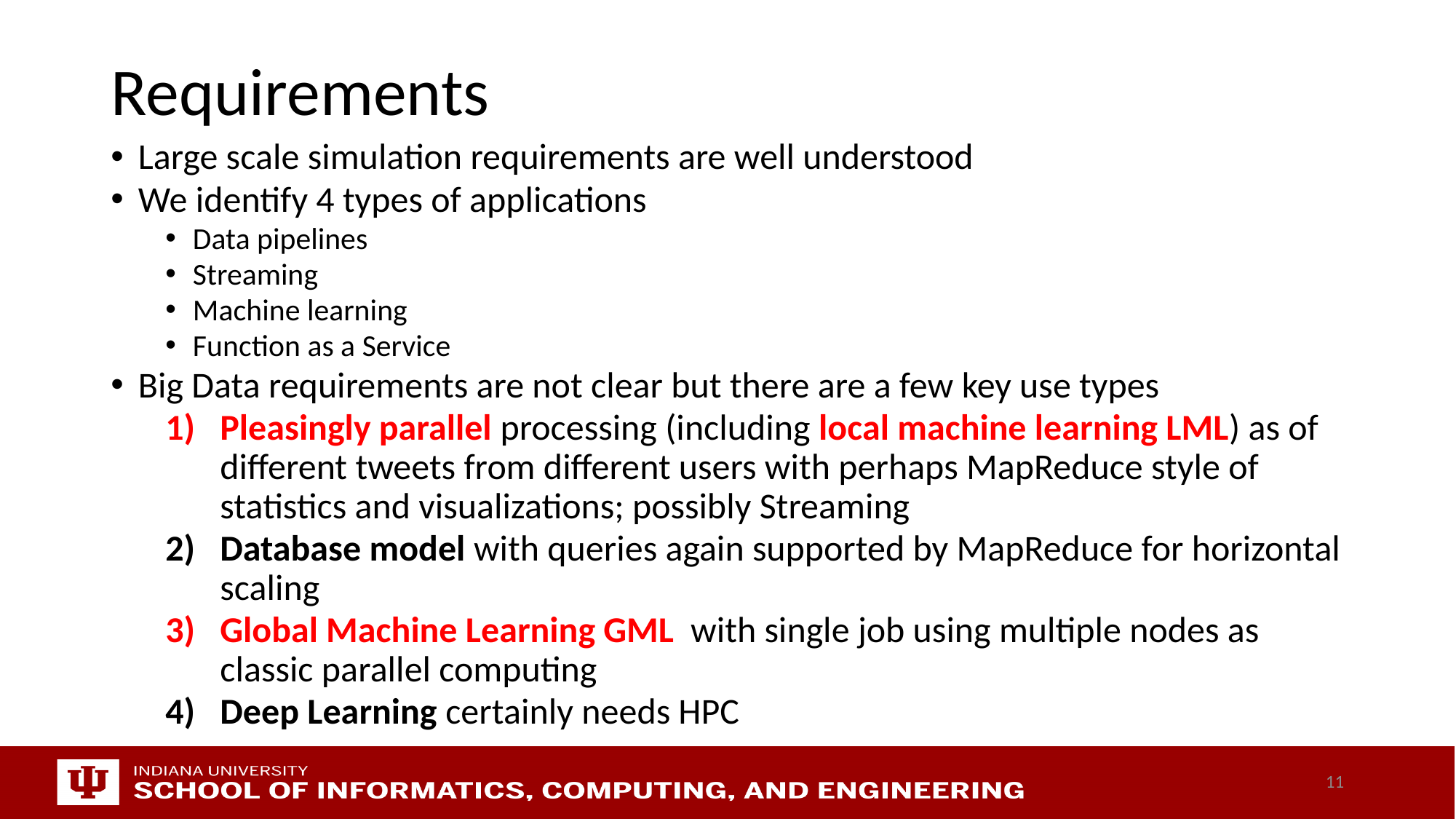

# Requirements
Large scale simulation requirements are well understood
We identify 4 types of applications
Data pipelines
Streaming
Machine learning
Function as a Service
Big Data requirements are not clear but there are a few key use types
Pleasingly parallel processing (including local machine learning LML) as of different tweets from different users with perhaps MapReduce style of statistics and visualizations; possibly Streaming
Database model with queries again supported by MapReduce for horizontal scaling
Global Machine Learning GML  with single job using multiple nodes as classic parallel computing
Deep Learning certainly needs HPC
11